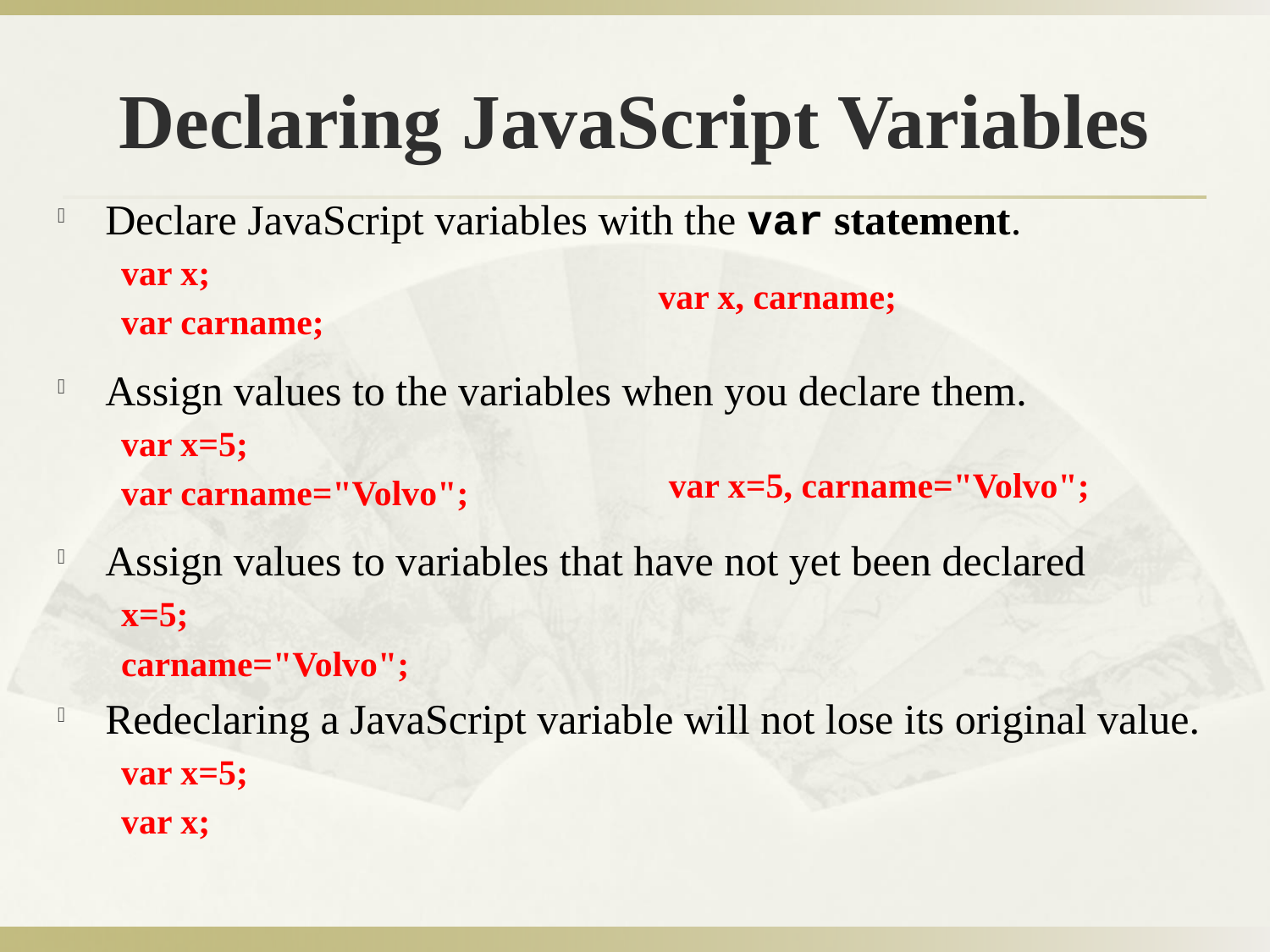

# Declaring JavaScript Variables
Declare JavaScript variables with the var statement.
var x;
var carname;
Assign values to the variables when you declare them.
var x=5;
var carname="Volvo";
Assign values to variables that have not yet been declared
x=5;
carname="Volvo";
Redeclaring a JavaScript variable will not lose its original value.
var x=5;
var x;
var x, carname;
var x=5, carname="Volvo";